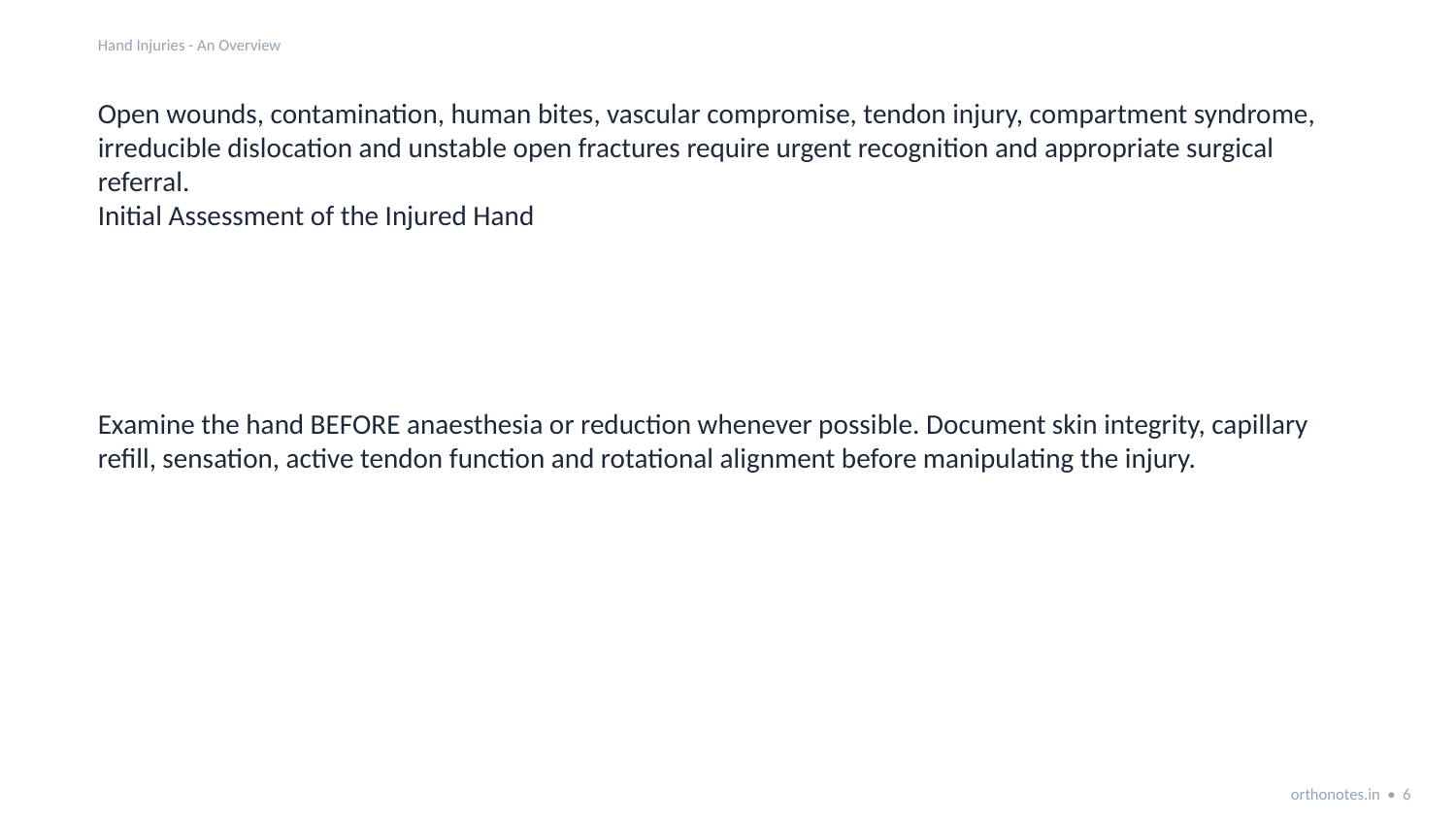

Hand Injuries - An Overview
Open wounds, contamination, human bites, vascular compromise, tendon injury, compartment syndrome, irreducible dislocation and unstable open fractures require urgent recognition and appropriate surgical referral.
Initial Assessment of the Injured Hand
Examine the hand BEFORE anaesthesia or reduction whenever possible. Document skin integrity, capillary refill, sensation, active tendon function and rotational alignment before manipulating the injury.
orthonotes.in  •  6